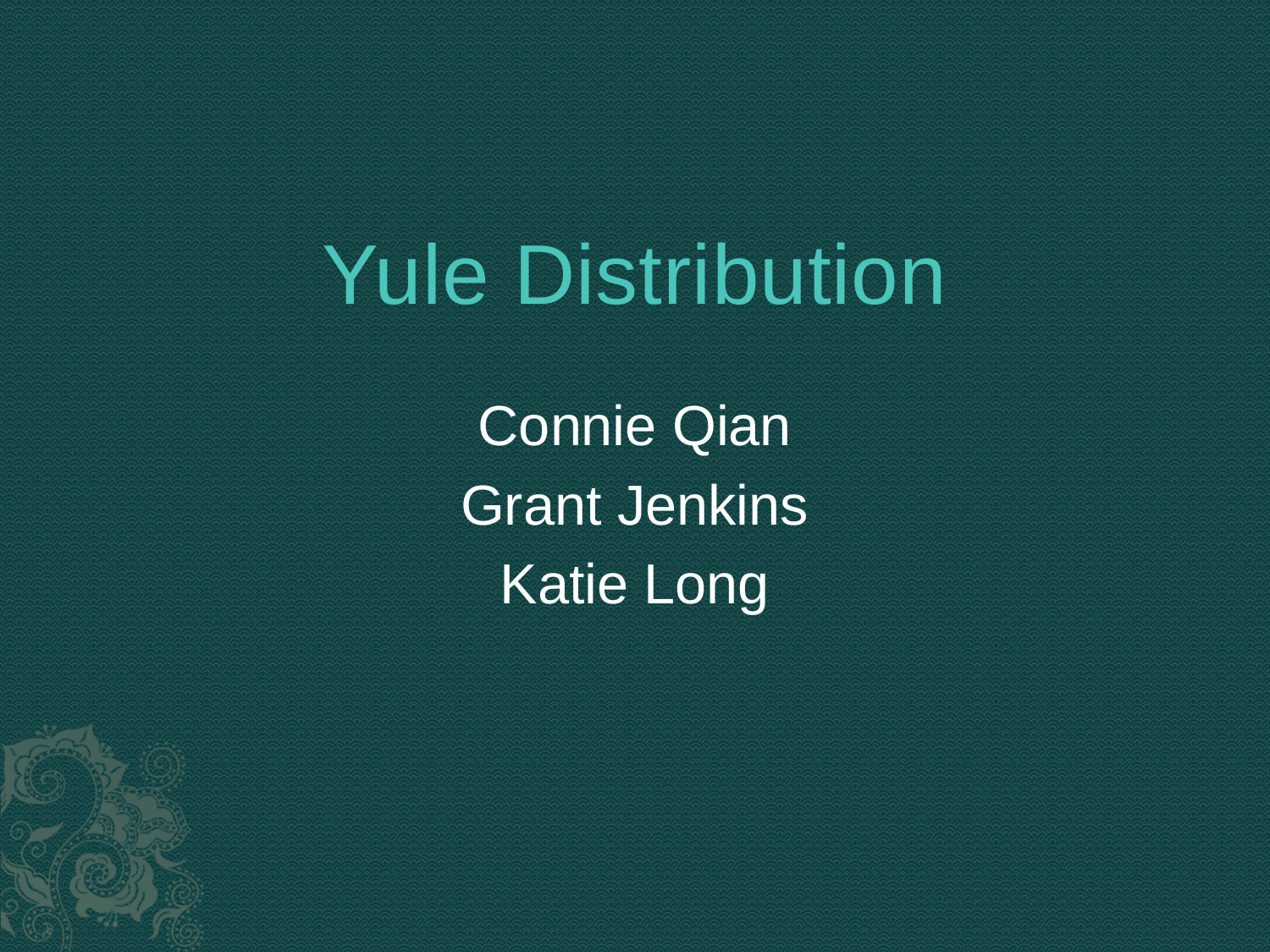

# Yule Distribution
Connie Qian
Grant Jenkins
Katie Long